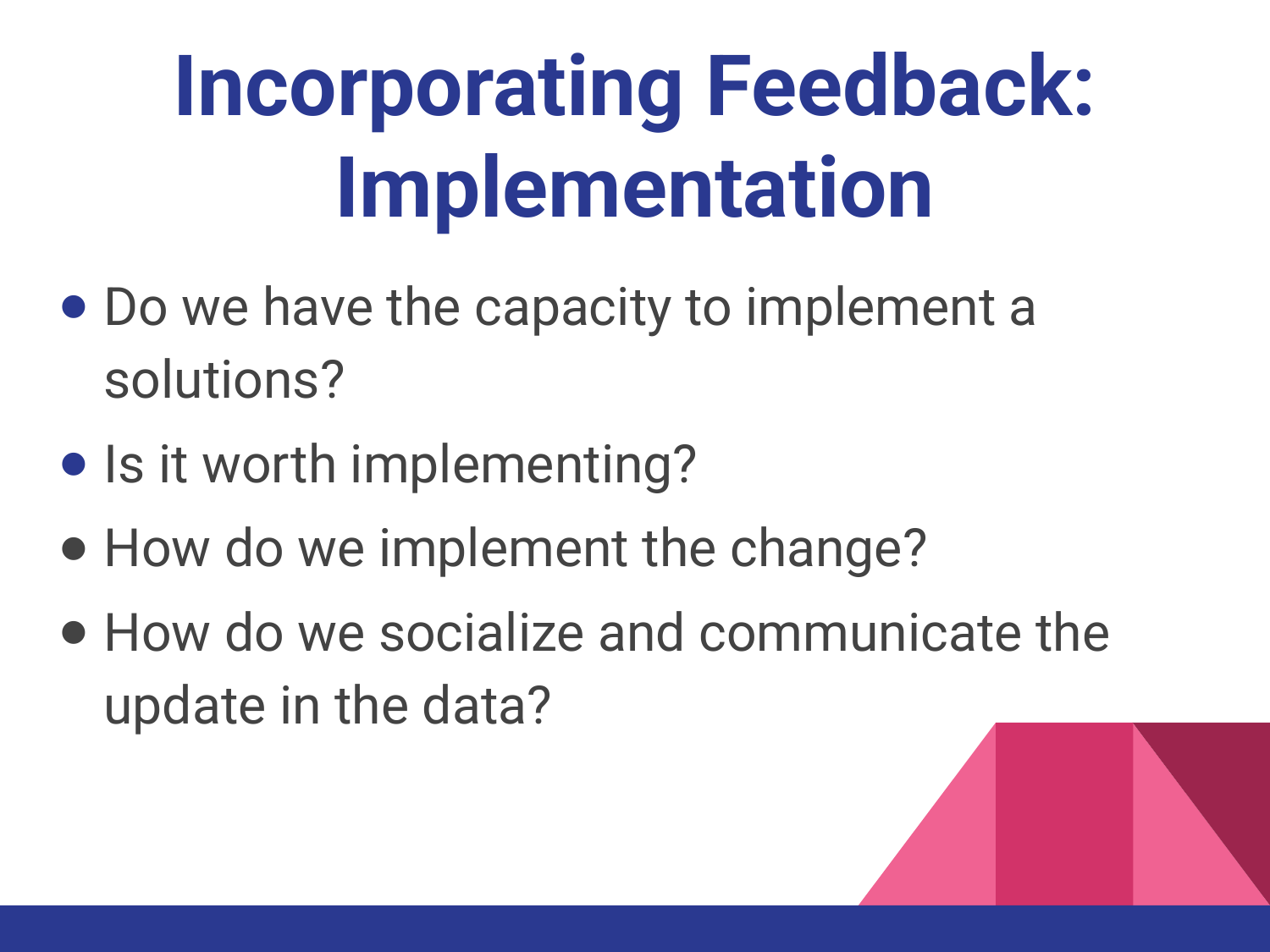

# Incorporating Feedback: Implementation
Do we have the capacity to implement a solutions?
Is it worth implementing?
How do we implement the change?
How do we socialize and communicate the update in the data?